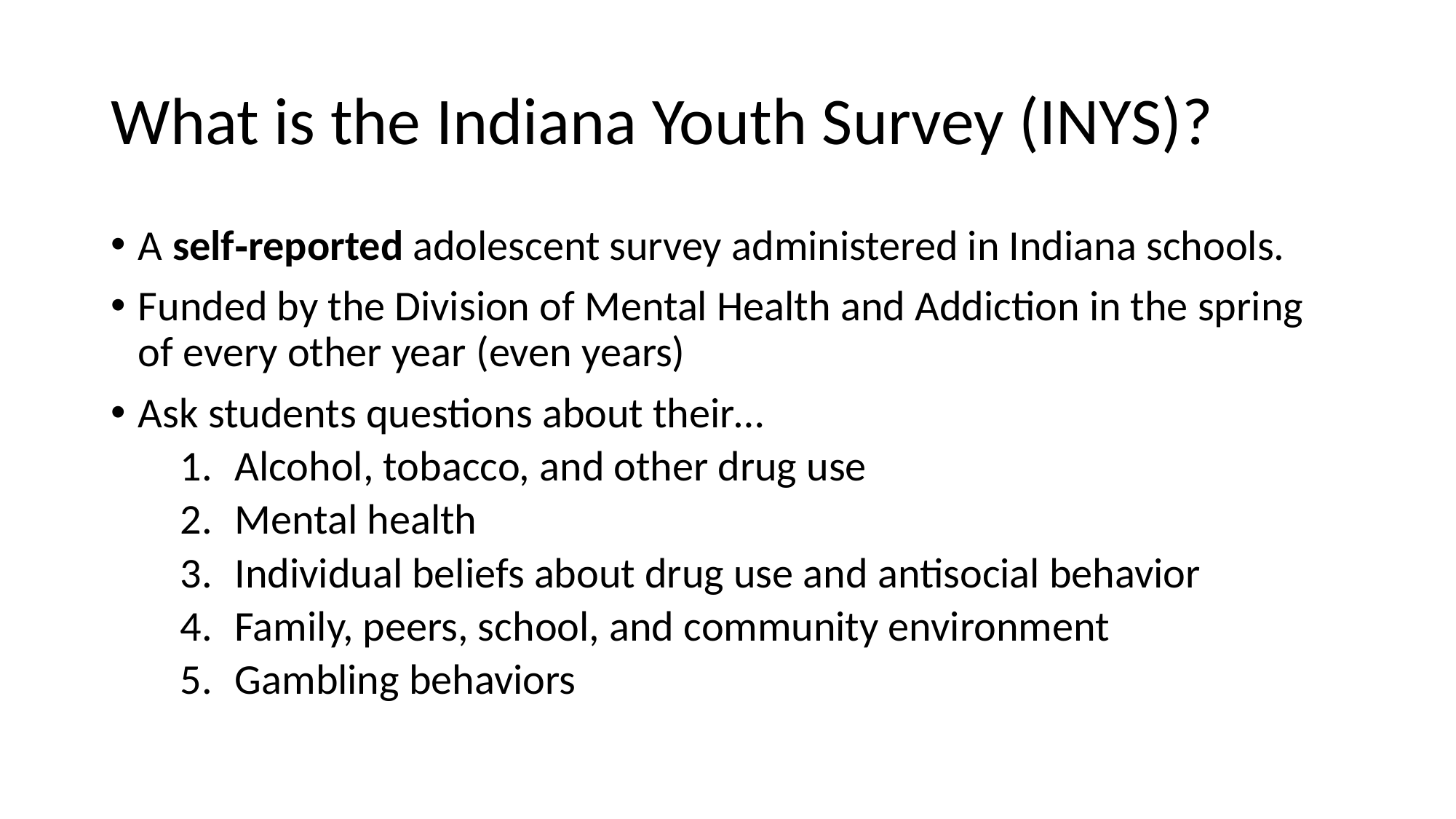

# What is the Indiana Youth Survey (INYS)?
A self‐reported adolescent survey administered in Indiana schools.
Funded by the Division of Mental Health and Addiction in the spring of every other year (even years)
Ask students questions about their…
Alcohol, tobacco, and other drug use
Mental health
Individual beliefs about drug use and antisocial behavior
Family, peers, school, and community environment
Gambling behaviors